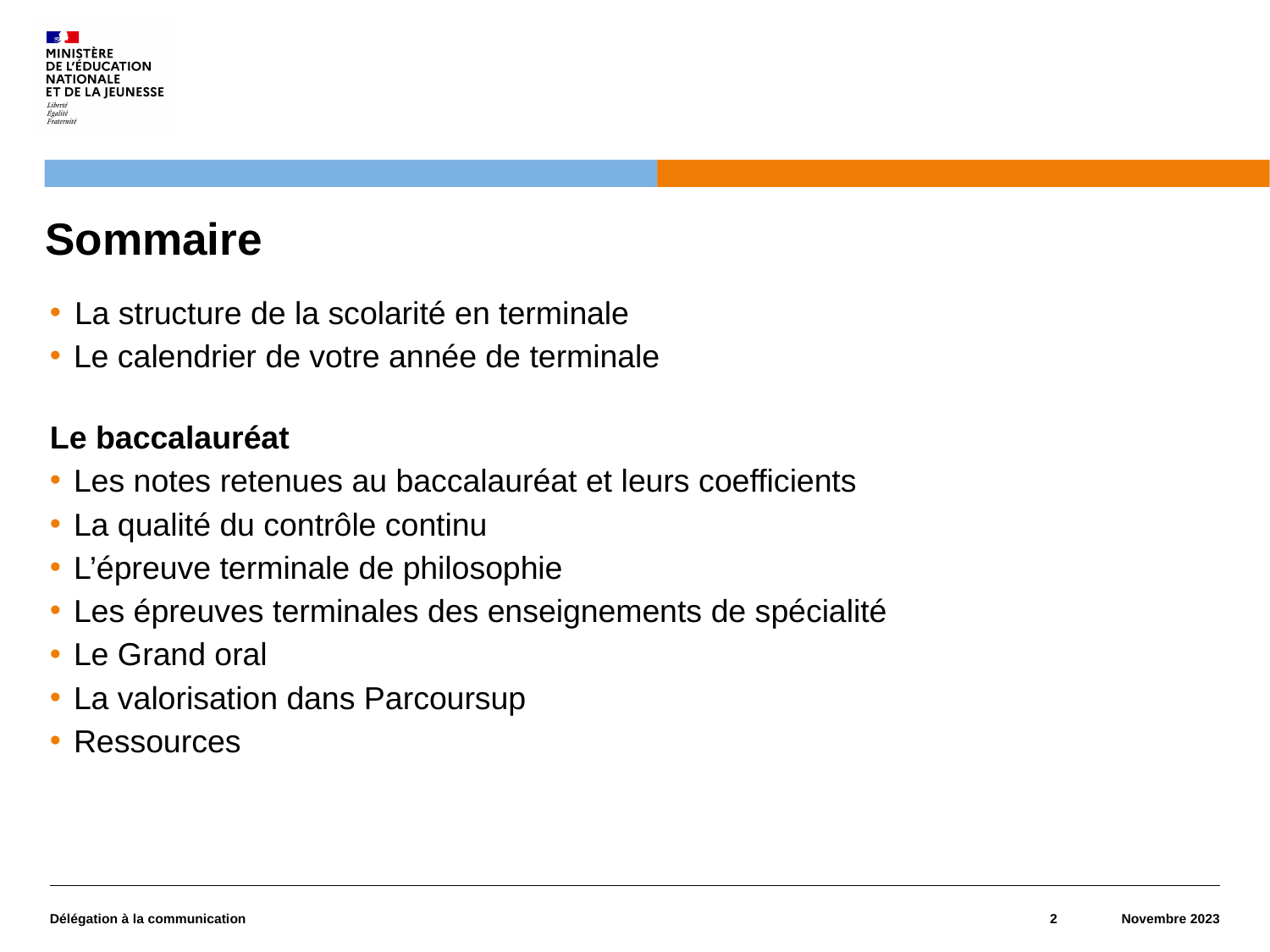

# Sommaire
La structure de la scolarité en terminale
Le calendrier de votre année de terminale

Le baccalauréat
Les notes retenues au baccalauréat et leurs coefficients
La qualité du contrôle continu
L’épreuve terminale de philosophie
Les épreuves terminales des enseignements de spécialité
Le Grand oral
La valorisation dans Parcoursup
Ressources

Délégation à la communication
2
Novembre 2023